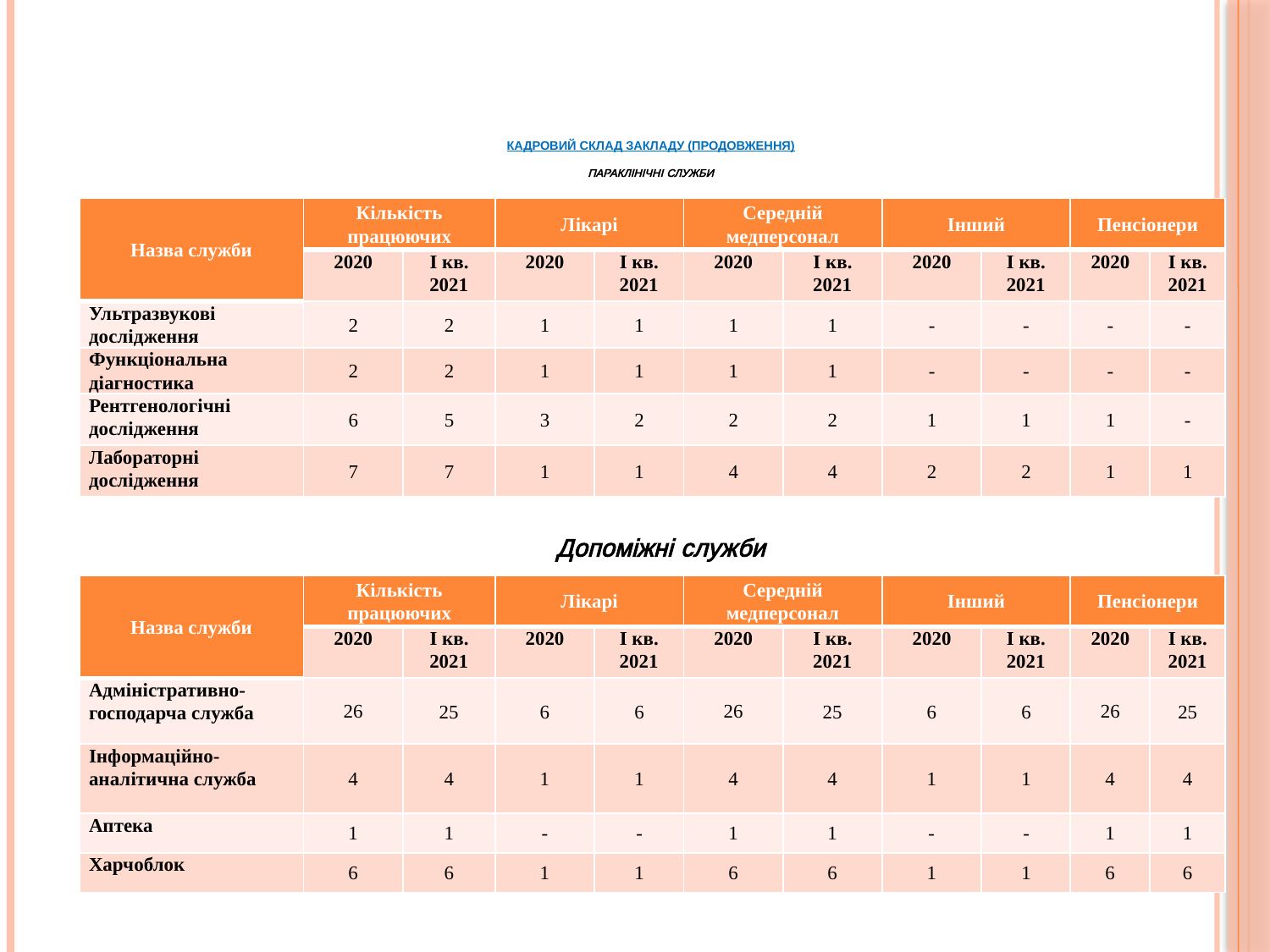

# Кадровий склад закладу (продовження) Параклінічні служби
| Назва служби | Кількість працюючих |  | Лікарі |  | Середній медперсонал |  | Інший |  | Пенсіонери |  |
| --- | --- | --- | --- | --- | --- | --- | --- | --- | --- | --- |
|  | 2020 | І кв. 2021 | 2020 | І кв. 2021 | 2020 | І кв. 2021 | 2020 | І кв. 2021 | 2020 | І кв. 2021 |
| Ультразвукові дослідження | 2 | 2 | 1 | 1 | 1 | 1 | - | - | - | - |
| Функціональна діагностика | 2 | 2 | 1 | 1 | 1 | 1 | - | - | - | - |
| Рентгенологічні дослідження | 6 | 5 | 3 | 2 | 2 | 2 | 1 | 1 | 1 | - |
| Лабораторні дослідження | 7 | 7 | 1 | 1 | 4 | 4 | 2 | 2 | 1 | 1 |
Допоміжні служби
| Назва служби | Кількість працюючих |  | Лікарі |  | Середній медперсонал |  | Інший |  | Пенсіонери |  |
| --- | --- | --- | --- | --- | --- | --- | --- | --- | --- | --- |
|  | 2020 | І кв. 2021 | 2020 | І кв. 2021 | 2020 | І кв. 2021 | 2020 | І кв. 2021 | 2020 | І кв. 2021 |
| Адміністративно-господарча служба | 26 | 25 | 6 | 6 | 26 | 25 | 6 | 6 | 26 | 25 |
| Інформаційно-аналітична служба | 4 | 4 | 1 | 1 | 4 | 4 | 1 | 1 | 4 | 4 |
| Аптека | 1 | 1 | - | - | 1 | 1 | - | - | 1 | 1 |
| Харчоблок | 6 | 6 | 1 | 1 | 6 | 6 | 1 | 1 | 6 | 6 |